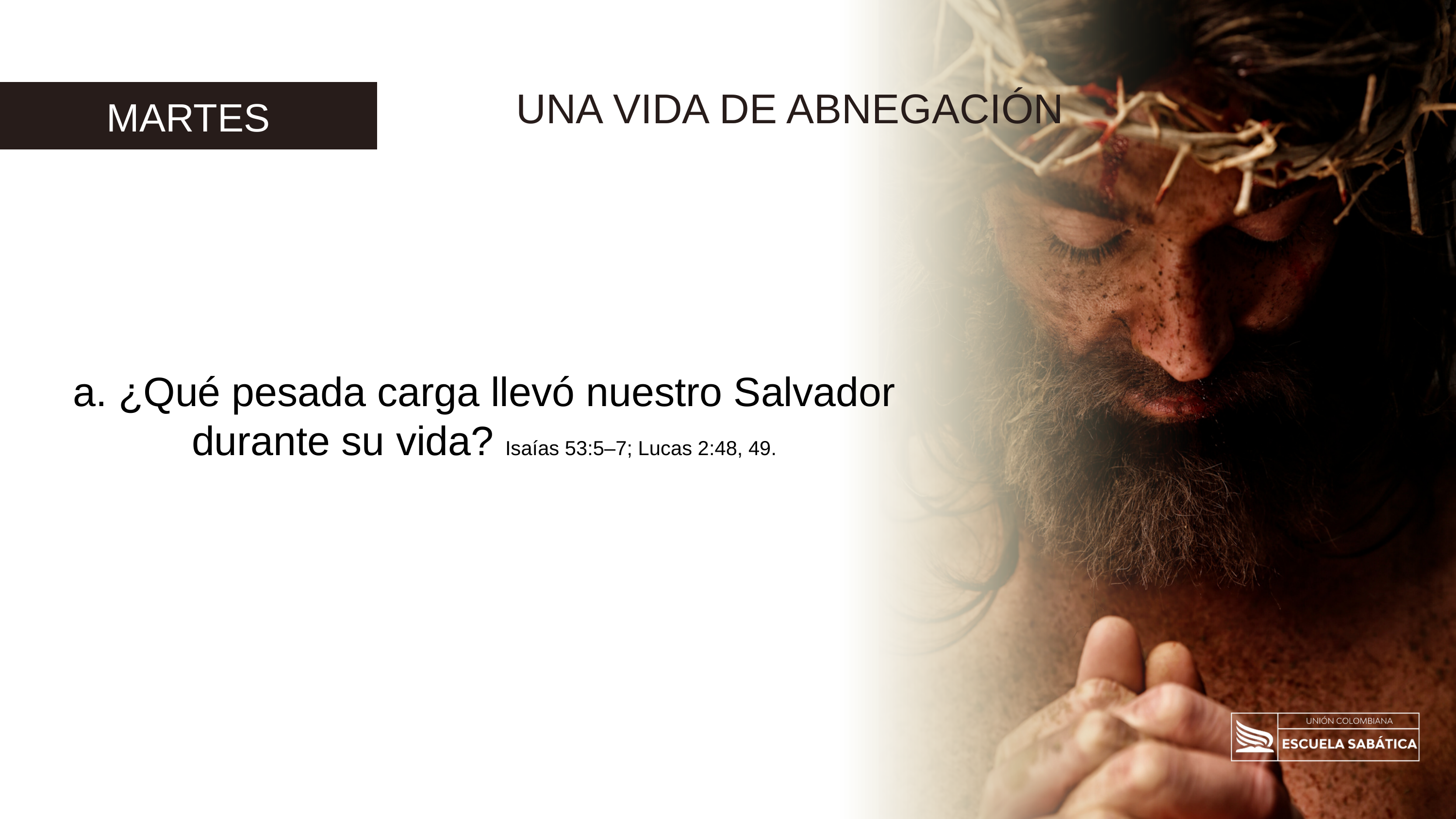

UNA VIDA DE ABNEGACIÓN
MARTES
a. ¿Qué pesada carga llevó nuestro Salvador durante su vida? Isaías 53:5–7; Lucas 2:48, 49.